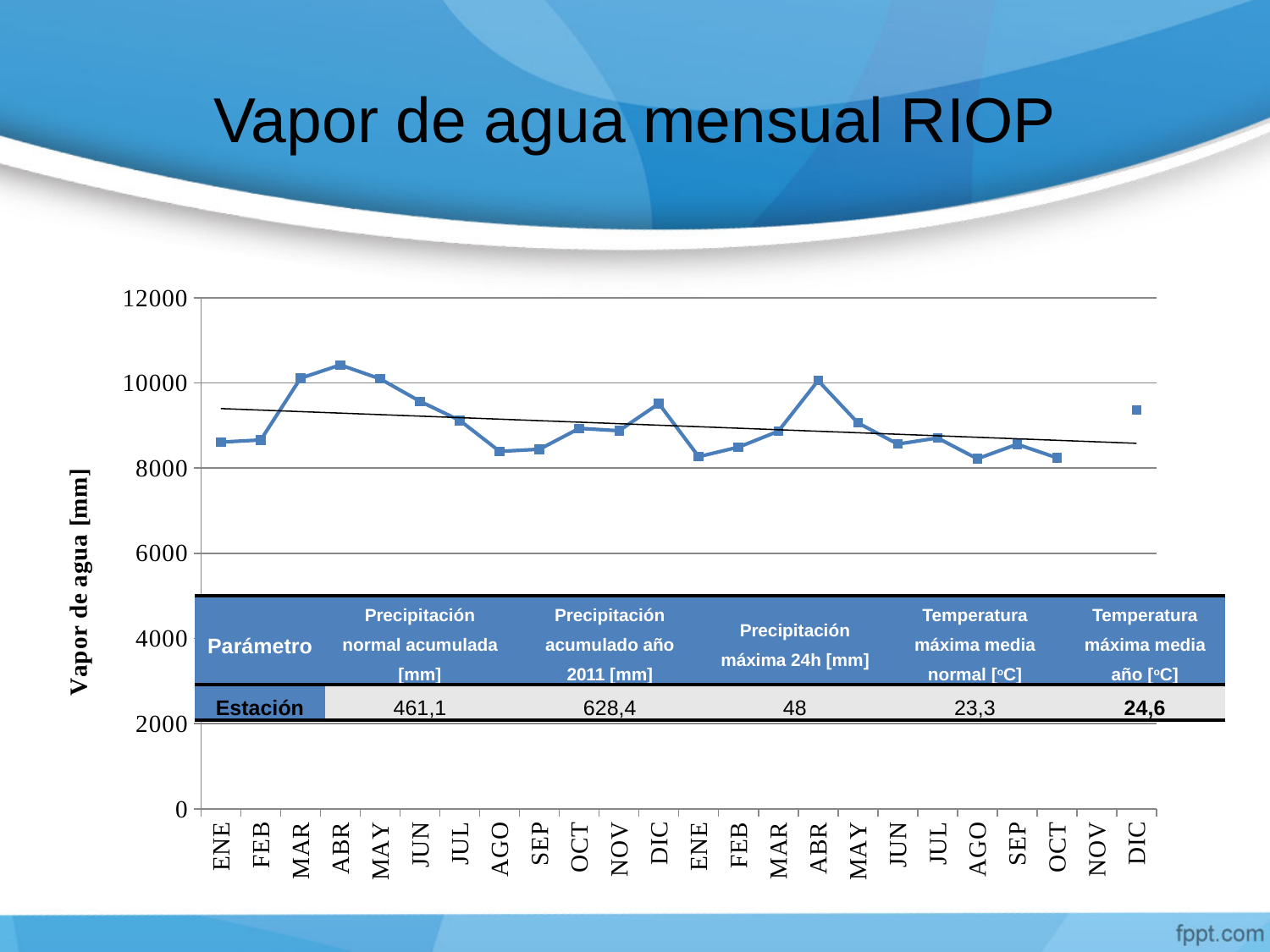

# Vapor de agua mensual RIOP

### Chart

| Category | VAPOR MENSUAL |
|---|---|
| ENE | 8610.85 |
| FEB | 8661.63 |
| MAR | 10112.190000000002 |
| ABR | 10423.400000000001 |
| MAY | 10096.48 |
| JUN | 9568.9 |
| JUL | 9120.97 |
| AGO | 8394.71 |
| SEP | 8442.88 |
| OCT | 8933.829999999998 |
| NOV | 8878.84 |
| DIC | 9516.53 |
| ENE | 8269.720000000001 |
| FEB | 8493.14 |
| MAR | 8866.19 |
| ABR | 10056.189999999997 |
| MAY | 9061.48 |
| JUN | 8565.35 |
| JUL | 8708.9 |
| AGO | 8220.07 |
| SEP | 8560.43 |
| OCT | 8242.51 |
| NOV | None |
| DIC | 9366.059999999998 |
| Parámetro | Precipitación normal acumulada [mm] | Precipitación acumulado año 2011 [mm] | Precipitación máxima 24h [mm] | Temperatura máxima media normal [oC] | Temperatura máxima media año [oC] |
| --- | --- | --- | --- | --- | --- |
| Estación | 461,1 | 628,4 | 48 | 23,3 | 24,6 |